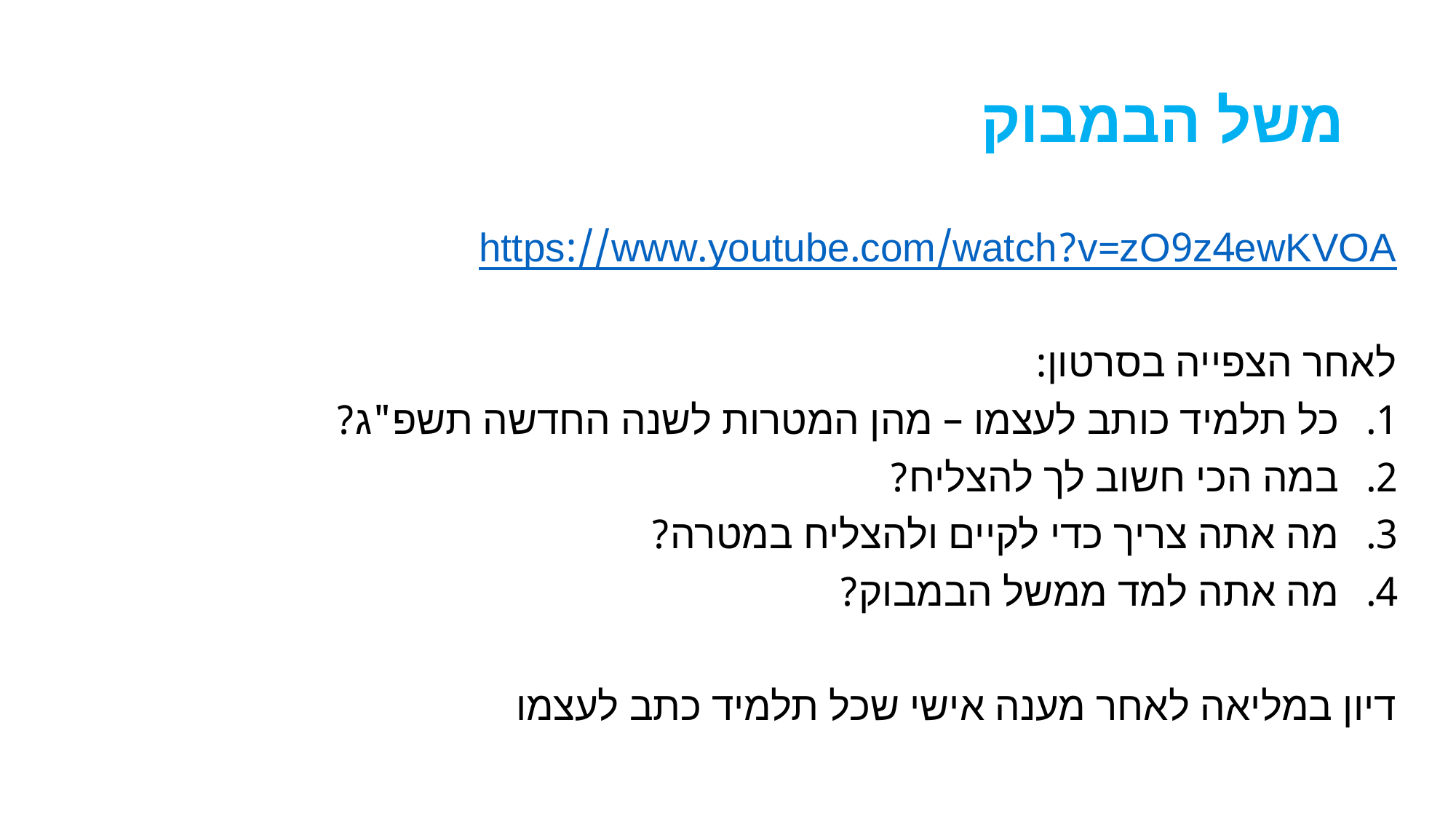

# משל הבמבוק
https://www.youtube.com/watch?v=zO9z4ewKVOA

לאחר הצפייה בסרטון:
כל תלמיד כותב לעצמו – מהן המטרות לשנה החדשה תשפ"ג?
במה הכי חשוב לך להצליח?
מה אתה צריך כדי לקיים ולהצליח במטרה?
מה אתה למד ממשל הבמבוק?

דיון במליאה לאחר מענה אישי שכל תלמיד כתב לעצמו